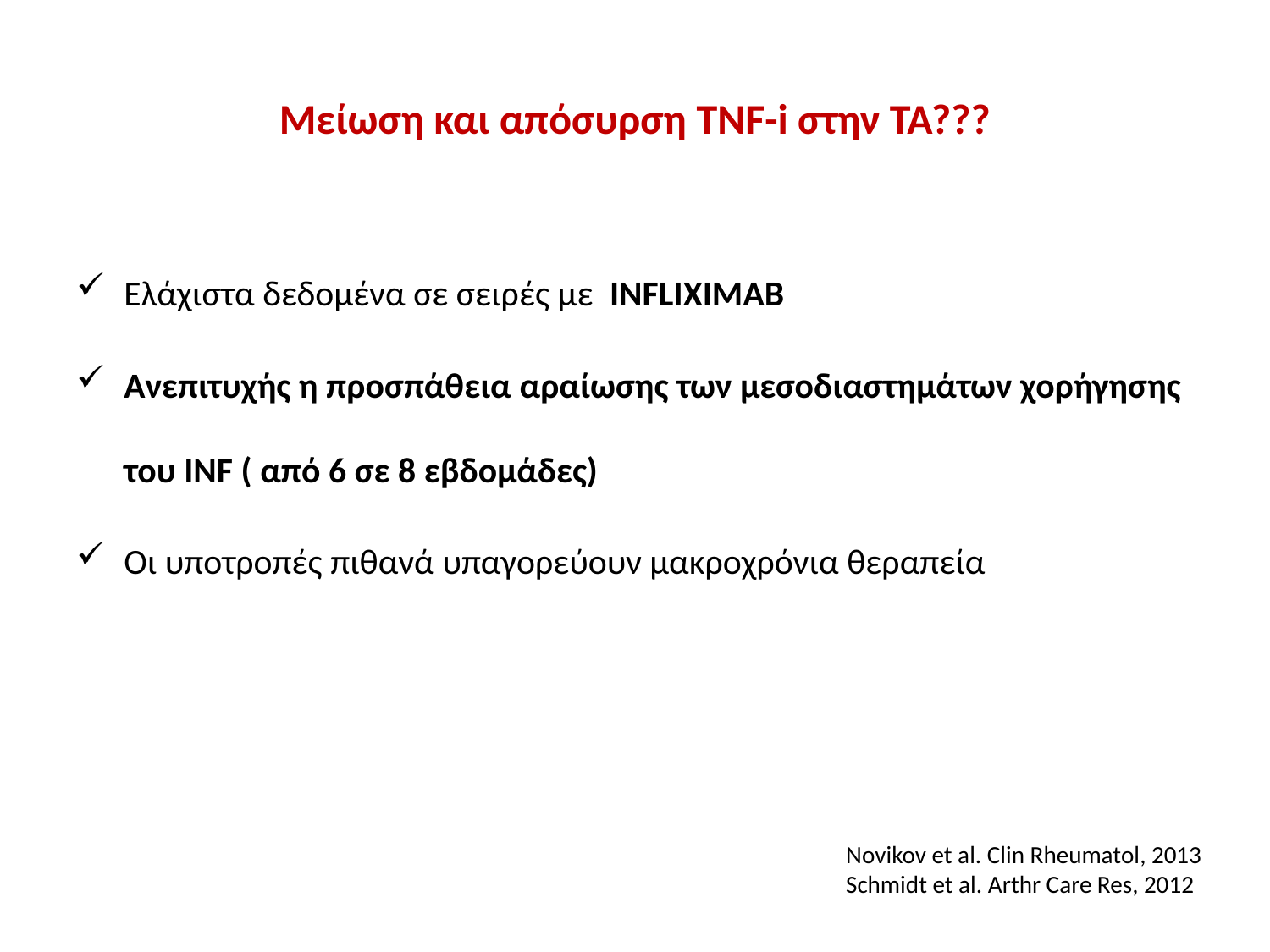

# Μείωση και απόσυρση TNF-i στην ΤΑ???
Ελάχιστα δεδομένα σε σειρές με  INFLIXIMAB
Ανεπιτυχής η προσπάθεια αραίωσης των μεσοδιαστημάτων χορήγησης του INF ( από 6 σε 8 εβδομάδες)
Οι υποτροπές πιθανά υπαγορεύουν μακροχρόνια θεραπεία

Novikov et al. Clin Rheumatol, 2013
Schmidt et al. Arthr Care Res, 2012